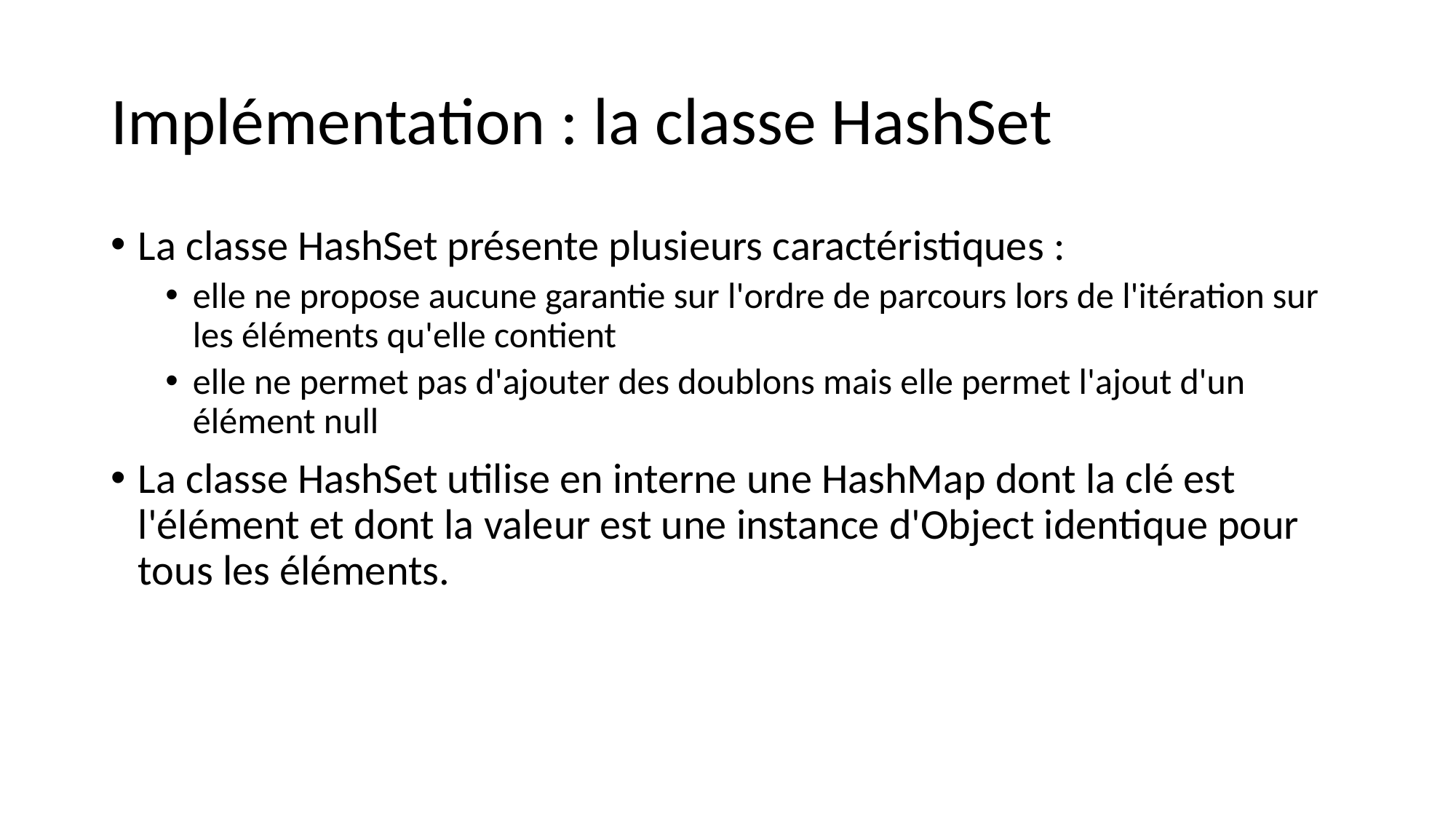

# Implémentation : la classe HashSet
La classe HashSet présente plusieurs caractéristiques :
elle ne propose aucune garantie sur l'ordre de parcours lors de l'itération sur les éléments qu'elle contient
elle ne permet pas d'ajouter des doublons mais elle permet l'ajout d'un élément null
La classe HashSet utilise en interne une HashMap dont la clé est l'élément et dont la valeur est une instance d'Object identique pour tous les éléments.